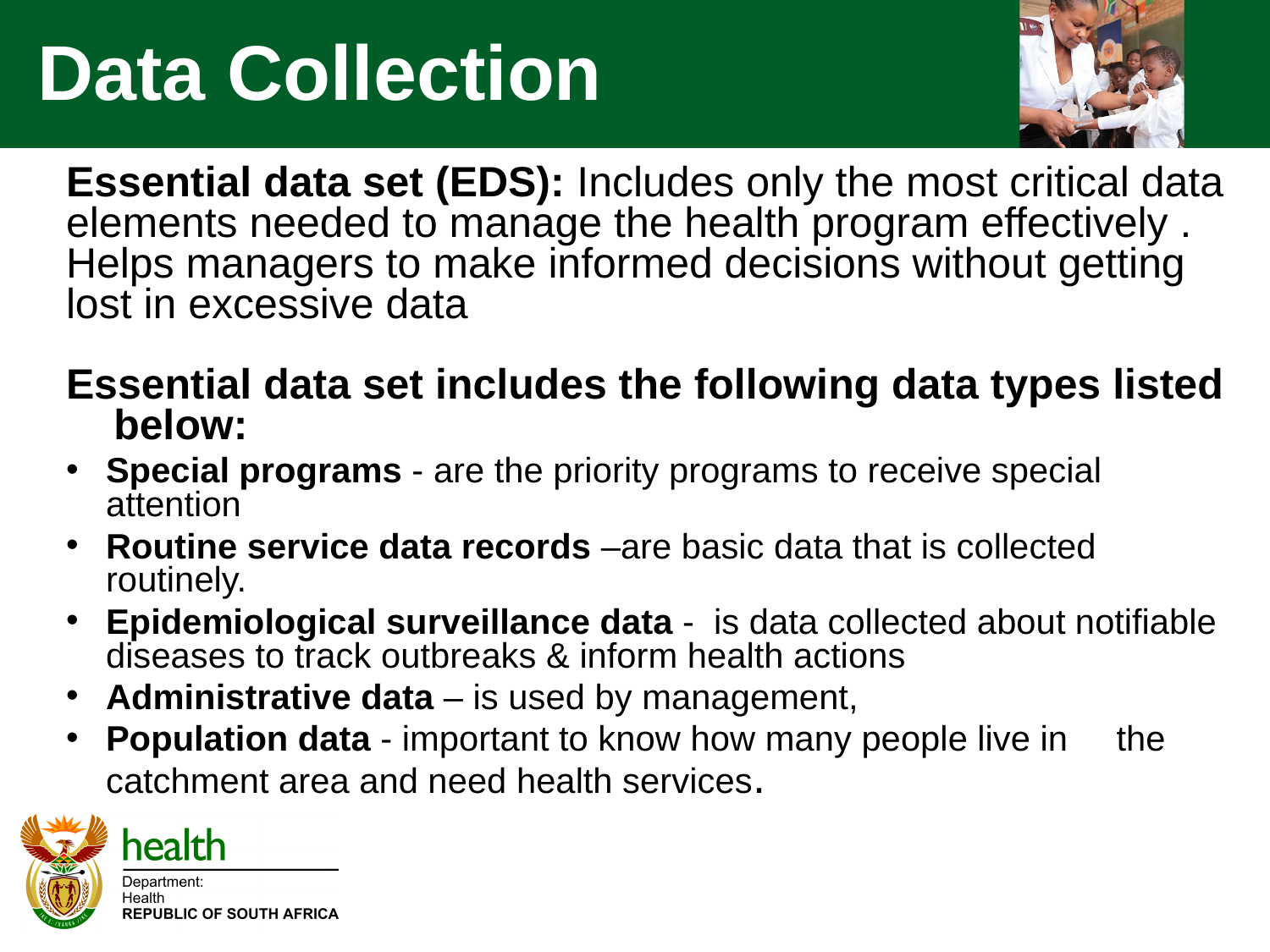

Data Collection
Essential data set (EDS): Includes only the most critical data elements needed to manage the health program effectively . Helps managers to make informed decisions without getting lost in excessive data

Essential data set includes the following data types listed below:
Special programs - are the priority programs to receive special attention
Routine service data records –are basic data that is collected routinely.
Epidemiological surveillance data -  is data collected about notifiable diseases to track outbreaks & inform health actions
Administrative data – is used by management,
Population data - important to know how many people live in     the catchment area and need health services.